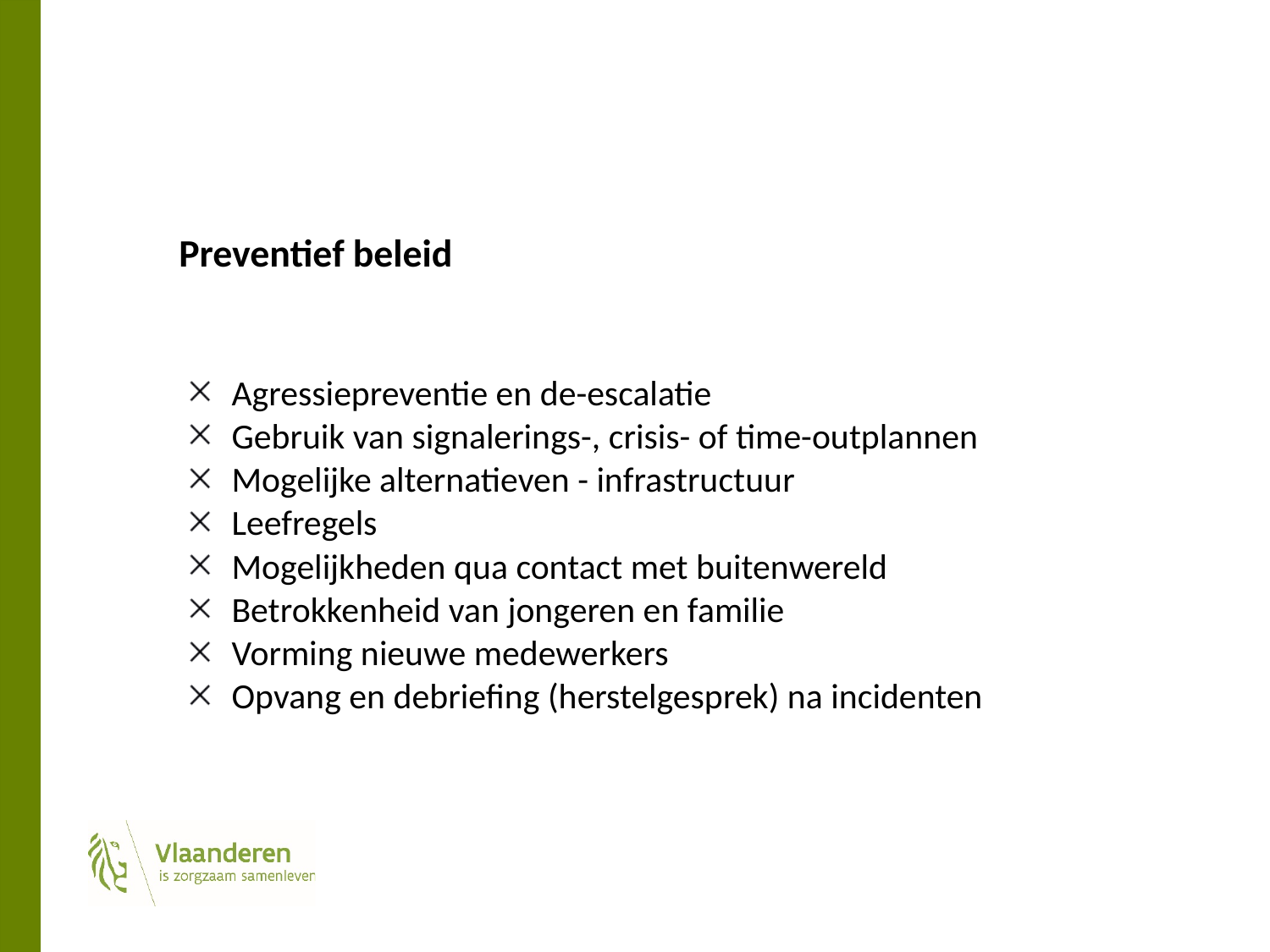

#

        Preventief beleid

Agressiepreventie en de-escalatie
Gebruik van signalerings-, crisis- of time-outplannen
Mogelijke alternatieven - infrastructuur
Leefregels
Mogelijkheden qua contact met buitenwereld
Betrokkenheid van jongeren en familie
Vorming nieuwe medewerkers
Opvang en debriefing (herstelgesprek) na incidenten